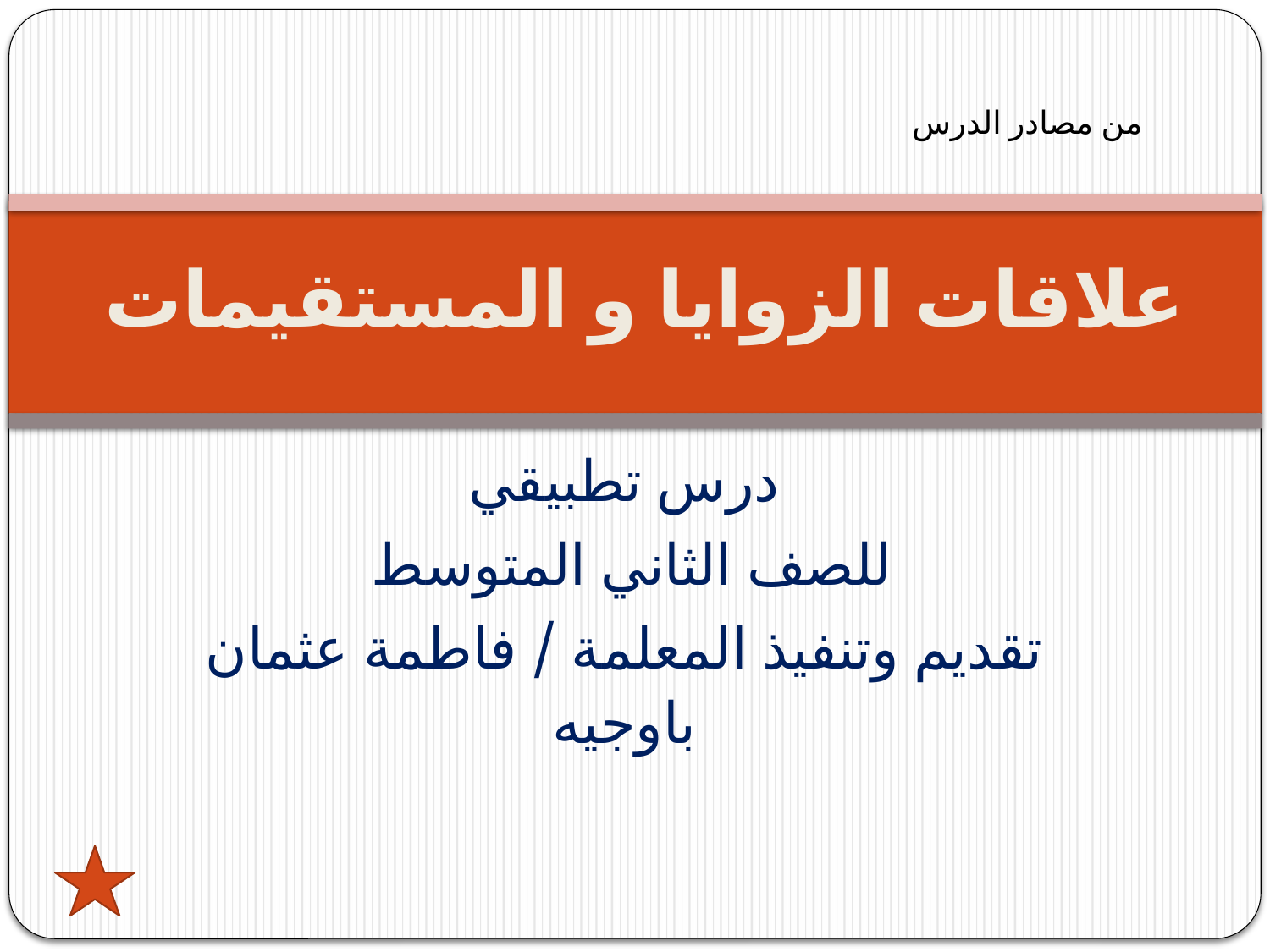

من مصادر الدرس
# علاقات الزوايا و المستقيمات
درس تطبيقي
للصف الثاني المتوسط
تقديم وتنفيذ المعلمة / فاطمة عثمان باوجيه